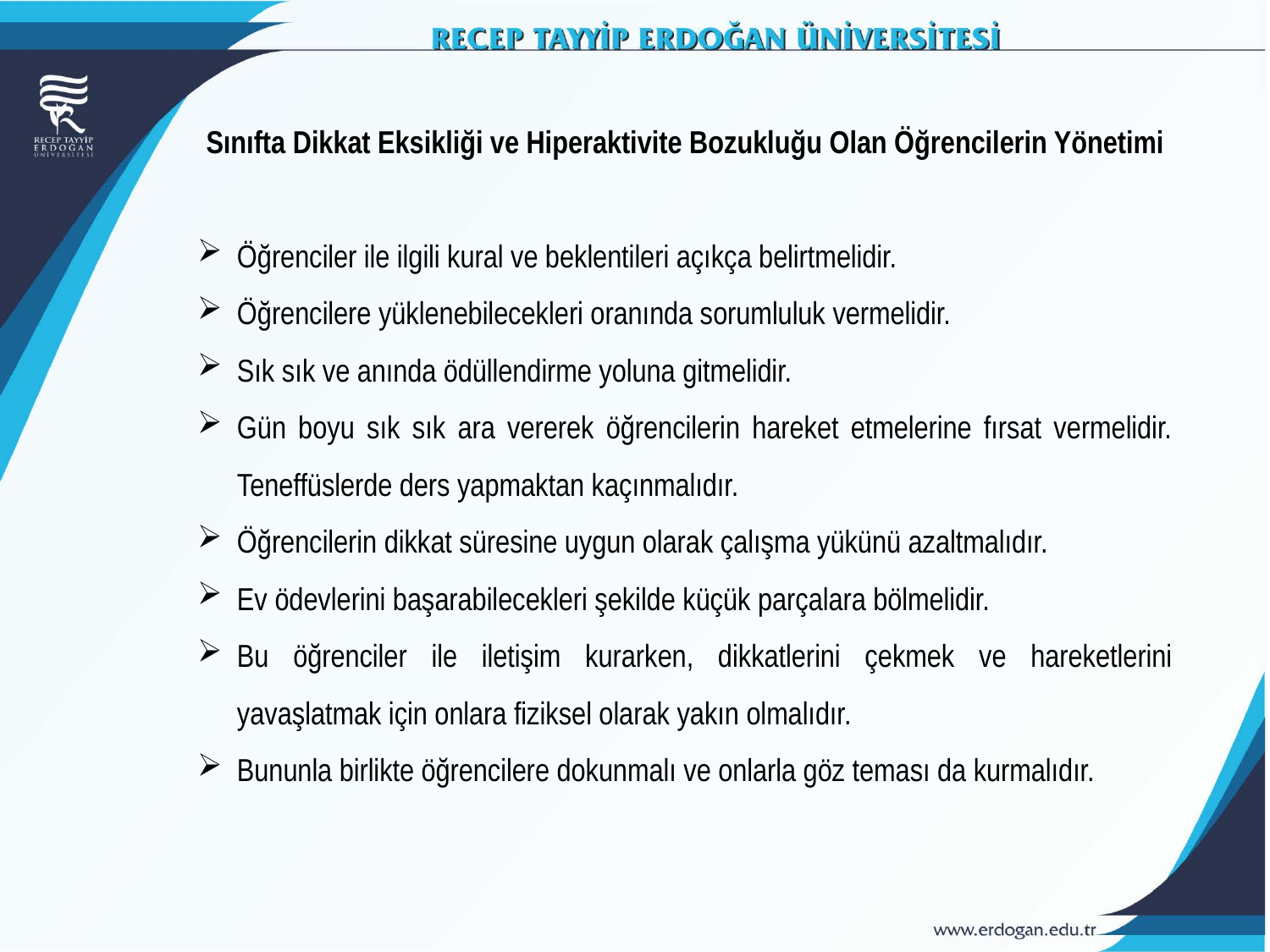

Sınıfta Dikkat Eksikliği ve Hiperaktivite Bozukluğu Olan Öğrencilerin Yönetimi

Öğrenciler ile ilgili kural ve beklentileri açıkça belirtmelidir.
Öğrencilere yüklenebilecekleri oranında sorumluluk vermelidir.
Sık sık ve anında ödüllendirme yoluna gitmelidir.
Gün boyu sık sık ara vererek öğrencilerin hareket etmelerine fırsat vermelidir. Teneffüslerde ders yapmaktan kaçınmalıdır.
Öğrencilerin dikkat süresine uygun olarak çalışma yükünü azaltmalıdır.
Ev ödevlerini başarabilecekleri şekilde küçük parçalara bölmelidir.
Bu öğrenciler ile iletişim kurarken, dikkatlerini çekmek ve hareketlerini yavaşlatmak için onlara fiziksel olarak yakın olmalıdır.
Bununla birlikte öğrencilere dokunmalı ve onlarla göz teması da kurmalıdır.